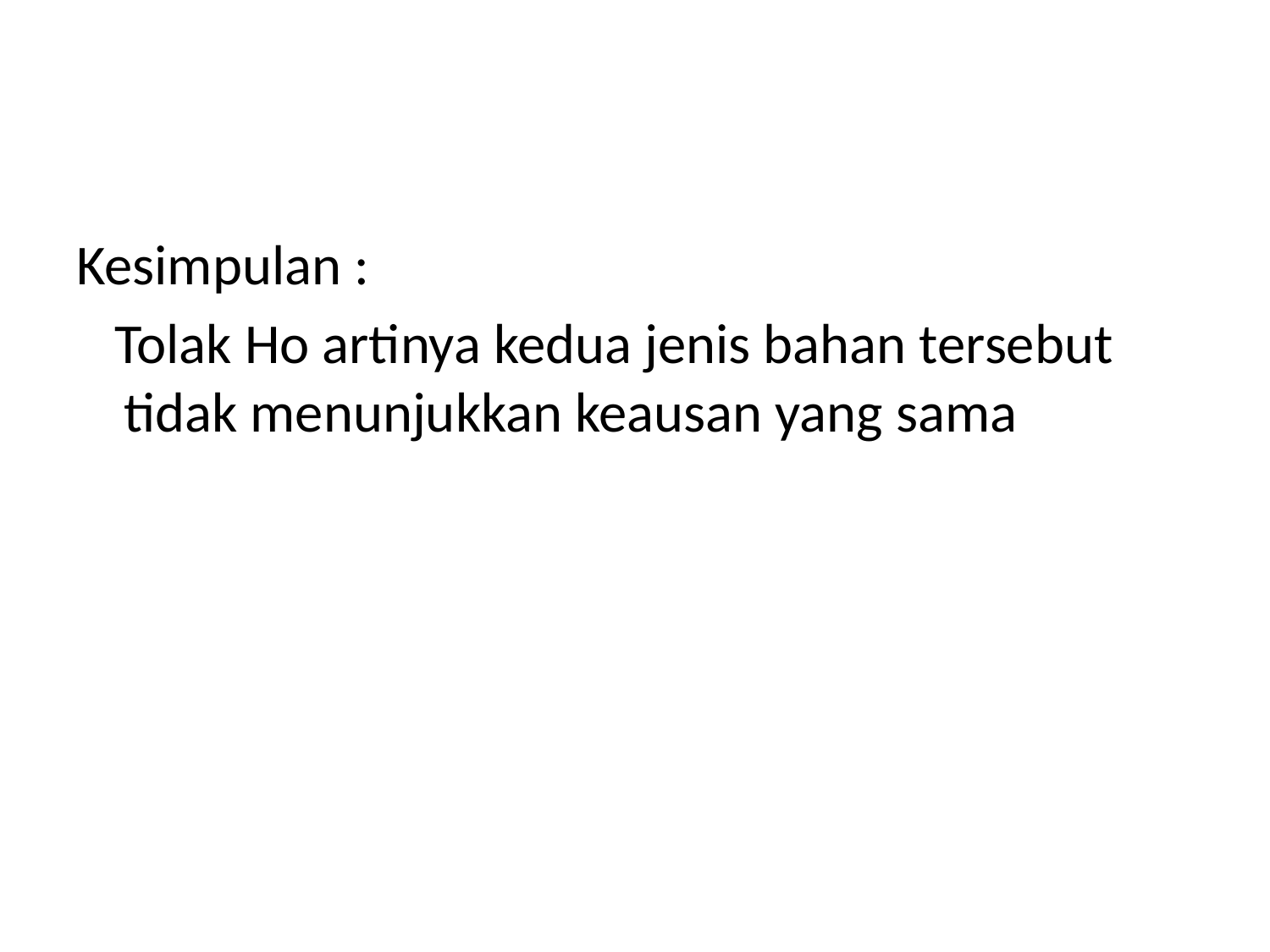

#
Kesimpulan :
   Tolak Ho artinya kedua jenis bahan tersebut tidak menunjukkan keausan yang sama